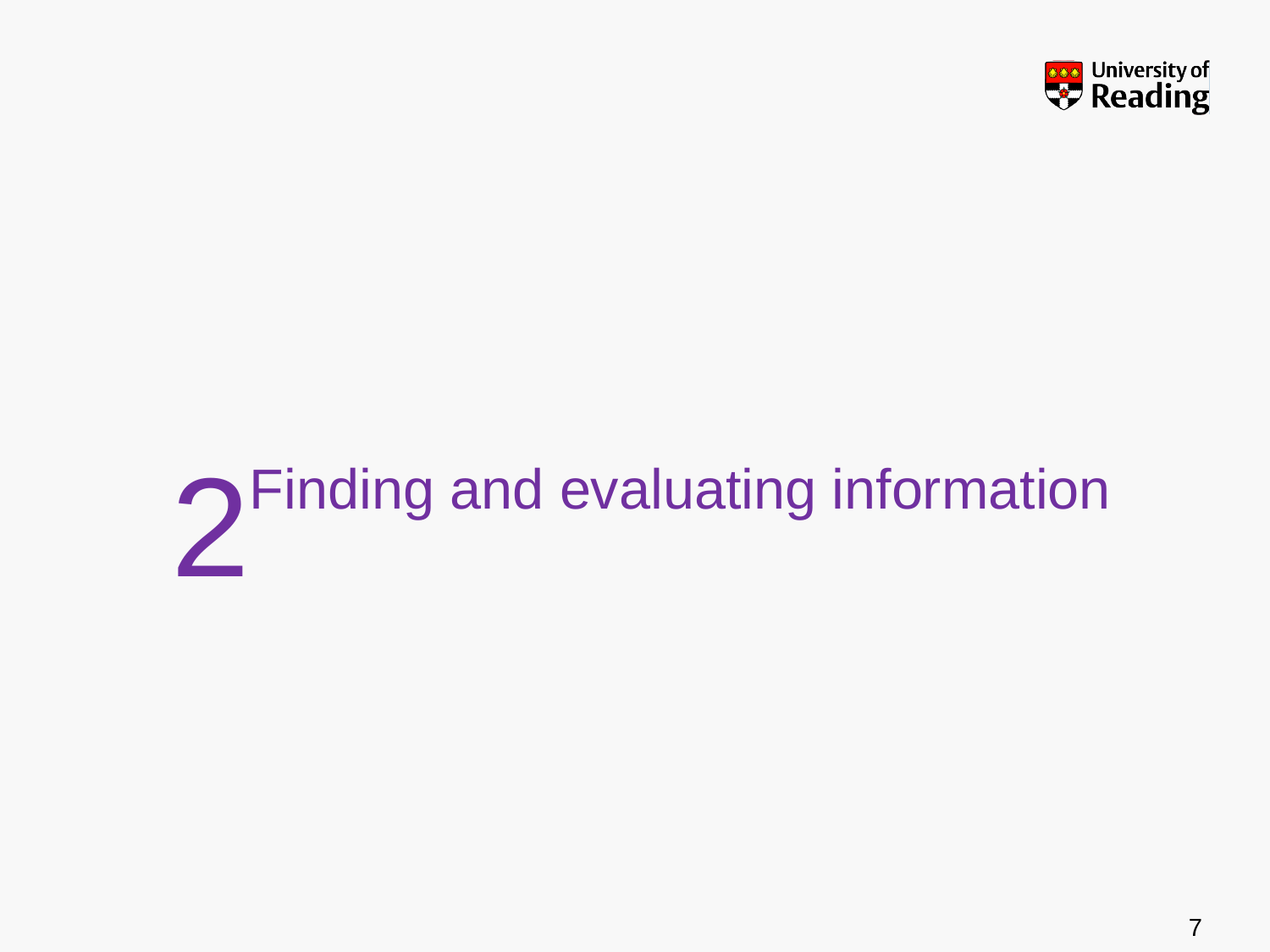

#

2
Finding and evaluating information
7